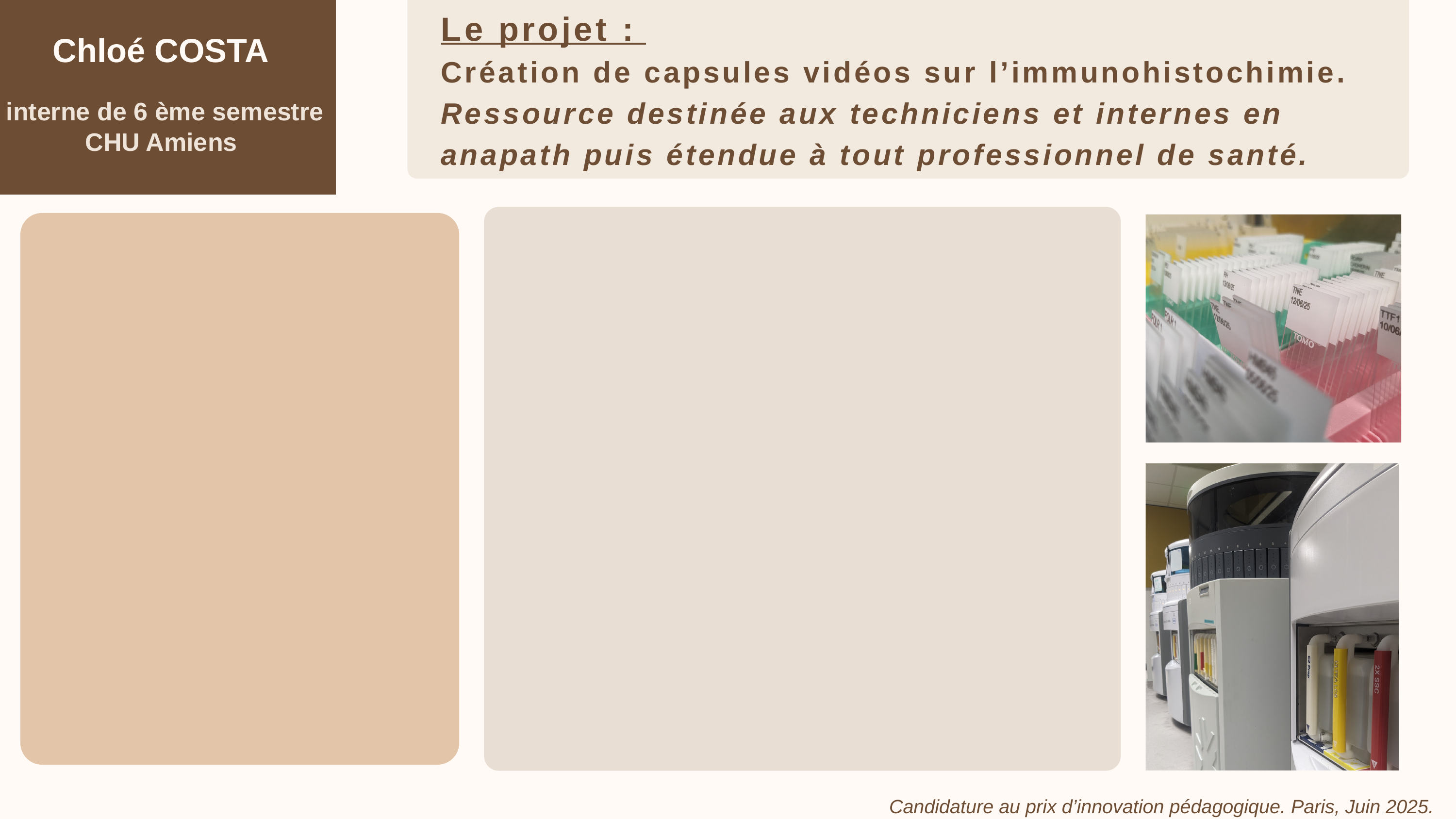

Le projet :
Création de capsules vidéos sur l’immunohistochimie.
Ressource destinée aux techniciens et internes en anapath puis étendue à tout professionnel de santé.
Chloé COSTA
interne de 6 ème semestre
CHU Amiens

Candidature au prix d’innovation pédagogique. Paris, Juin 2025.